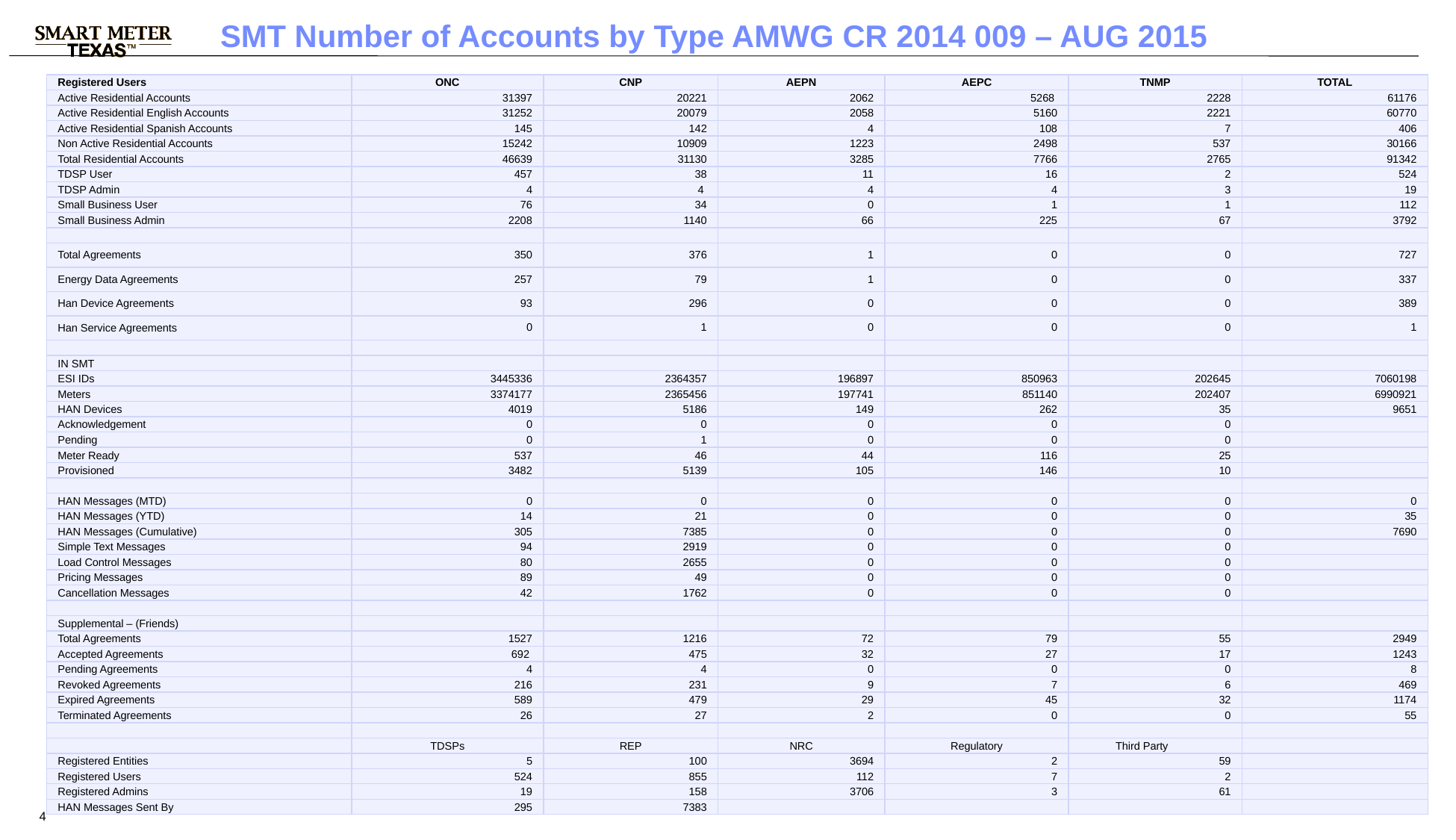

SMT Number of Accounts by Type AMWG CR 2014 009 – AUG 2015
| Registered Users | ONC | CNP | AEPN | AEPC | TNMP | TOTAL |
| --- | --- | --- | --- | --- | --- | --- |
| Active Residential Accounts | 31397 | 20221 | 2062 | 5268 | 2228 | 61176 |
| Active Residential English Accounts | 31252 | 20079 | 2058 | 5160 | 2221 | 60770 |
| Active Residential Spanish Accounts | 145 | 142 | 4 | 108 | 7 | 406 |
| Non Active Residential Accounts | 15242 | 10909 | 1223 | 2498 | 537 | 30166 |
| Total Residential Accounts | 46639 | 31130 | 3285 | 7766 | 2765 | 91342 |
| TDSP User | 457 | 38 | 11 | 16 | 2 | 524 |
| TDSP Admin | 4 | 4 | 4 | 4 | 3 | 19 |
| Small Business User | 76 | 34 | 0 | 1 | 1 | 112 |
| Small Business Admin | 2208 | 1140 | 66 | 225 | 67 | 3792 |
|  |  |  |  |  |  |  |
| Total Agreements | 350 | 376 | 1 | 0 | 0 | 727 |
| Energy Data Agreements | 257 | 79 | 1 | 0 | 0 | 337 |
| Han Device Agreements | 93 | 296 | 0 | 0 | 0 | 389 |
| Han Service Agreements | 0 | 1 | 0 | 0 | 0 | 1 |
|  |  |  |  |  |  |  |
| IN SMT |  |  |  |  |  |  |
| ESI IDs | 3445336 | 2364357 | 196897 | 850963 | 202645 | 7060198 |
| Meters | 3374177 | 2365456 | 197741 | 851140 | 202407 | 6990921 |
| HAN Devices | 4019 | 5186 | 149 | 262 | 35 | 9651 |
| Acknowledgement | 0 | 0 | 0 | 0 | 0 |  |
| Pending | 0 | 1 | 0 | 0 | 0 |  |
| Meter Ready | 537 | 46 | 44 | 116 | 25 |  |
| Provisioned | 3482 | 5139 | 105 | 146 | 10 |  |
|  |  |  |  |  |  |  |
| HAN Messages (MTD) | 0 | 0 | 0 | 0 | 0 | 0 |
| HAN Messages (YTD) | 14 | 21 | 0 | 0 | 0 | 35 |
| HAN Messages (Cumulative) | 305 | 7385 | 0 | 0 | 0 | 7690 |
| Simple Text Messages | 94 | 2919 | 0 | 0 | 0 |  |
| Load Control Messages | 80 | 2655 | 0 | 0 | 0 |  |
| Pricing Messages | 89 | 49 | 0 | 0 | 0 |  |
| Cancellation Messages | 42 | 1762 | 0 | 0 | 0 |  |
|  |  |  |  |  |  |  |
| Supplemental – (Friends) |  |  |  |  |  |  |
| Total Agreements | 1527 | 1216 | 72 | 79 | 55 | 2949 |
| Accepted Agreements | 692 | 475 | 32 | 27 | 17 | 1243 |
| Pending Agreements | 4 | 4 | 0 | 0 | 0 | 8 |
| Revoked Agreements | 216 | 231 | 9 | 7 | 6 | 469 |
| Expired Agreements | 589 | 479 | 29 | 45 | 32 | 1174 |
| Terminated Agreements | 26 | 27 | 2 | 0 | 0 | 55 |
|  |  |  |  |  |  |  |
|  | TDSPs | REP | NRC | Regulatory | Third Party |  |
| Registered Entities | 5 | 100 | 3694 | 2 | 59 |  |
| Registered Users | 524 | 855 | 112 | 7 | 2 |  |
| Registered Admins | 19 | 158 | 3706 | 3 | 61 |  |
| HAN Messages Sent By | 295 | 7383 |  |  |  |  |
4